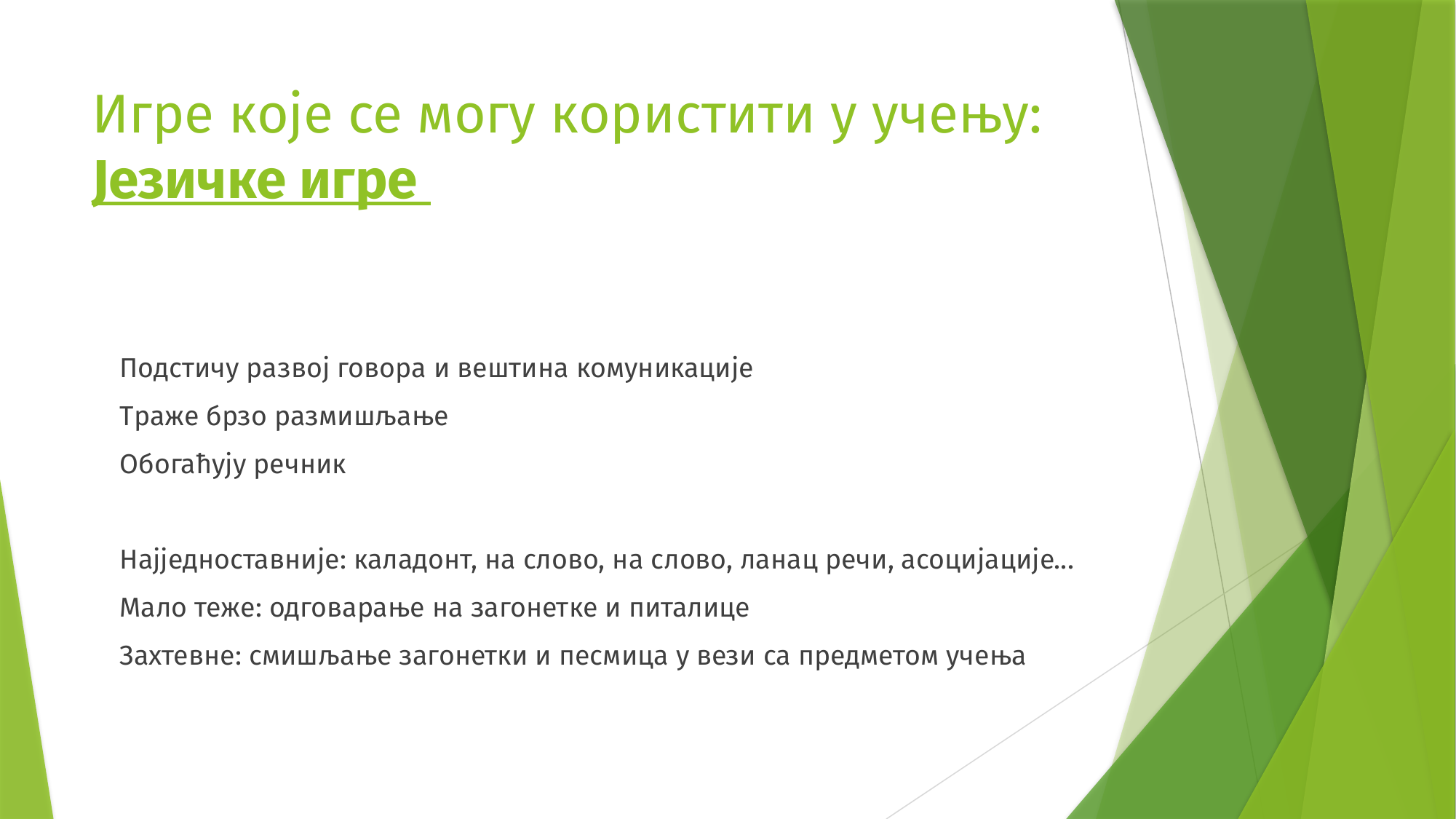

# Игре које се могу користити у учењу: Језичке игре

Подстичу развој говора и вештина комуникације
Траже брзо размишљање
Обогаћују речник

Најједноставније: каладонт, на слово, на слово, ланац речи, асоцијације...
Мало теже: одговарање на загонетке и питалице
Захтевне: смишљање загонетки и песмица у вези са предметом учења